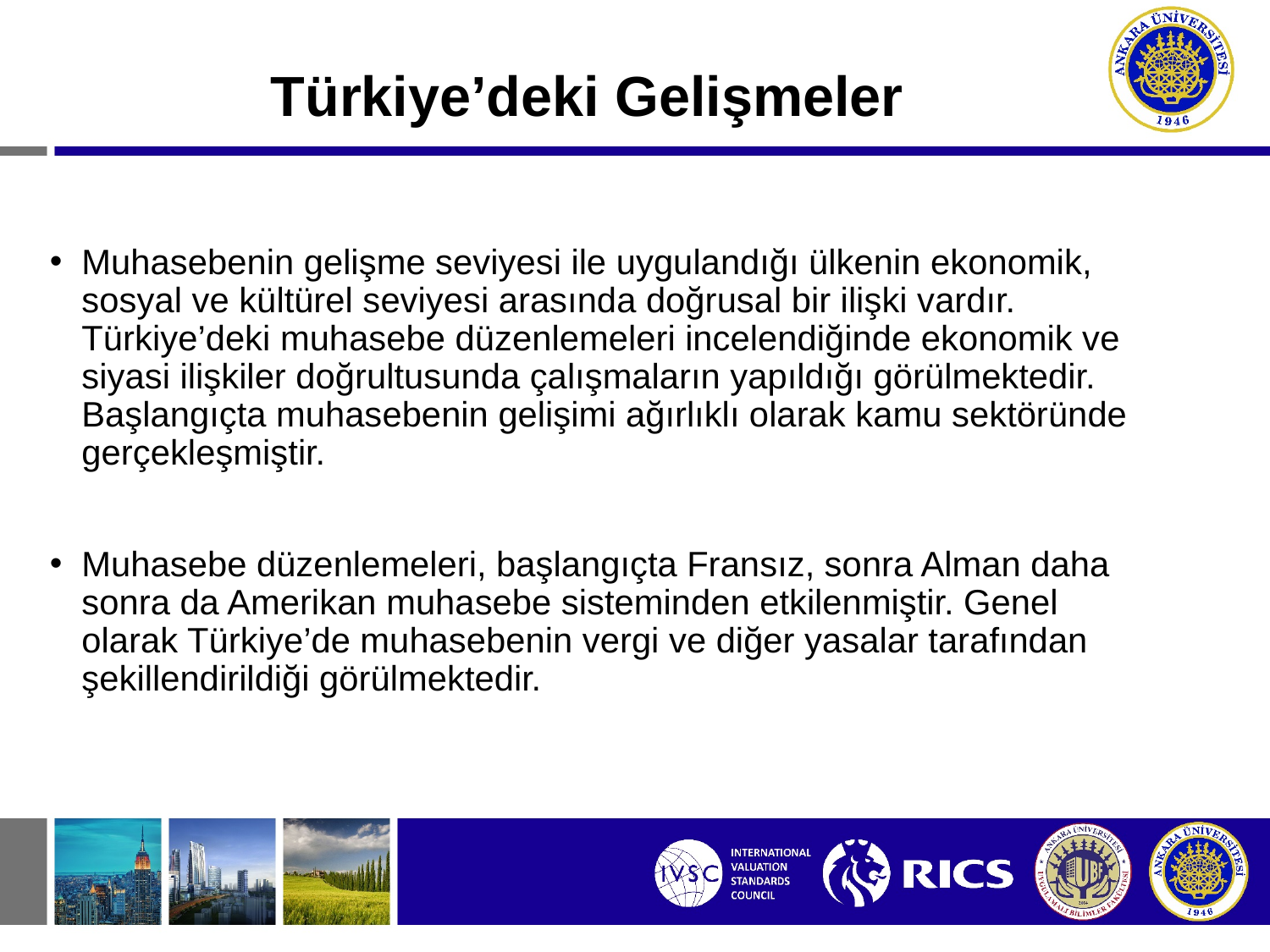

# Türkiye’deki Gelişmeler
Muhasebenin gelişme seviyesi ile uygulandığı ülkenin ekonomik, sosyal ve kültürel seviyesi arasında doğrusal bir ilişki vardır. Türkiye’deki muhasebe düzenlemeleri incelendiğinde ekonomik ve siyasi ilişkiler doğrultusunda çalışmaların yapıldığı görülmektedir. Başlangıçta muhasebenin gelişimi ağırlıklı olarak kamu sektöründe gerçekleşmiştir.

Muhasebe düzenlemeleri, başlangıçta Fransız, sonra Alman daha sonra da Amerikan muhasebe sisteminden etkilenmiştir. Genel olarak Türkiye’de muhasebenin vergi ve diğer yasalar tarafından şekillendirildiği görülmektedir.